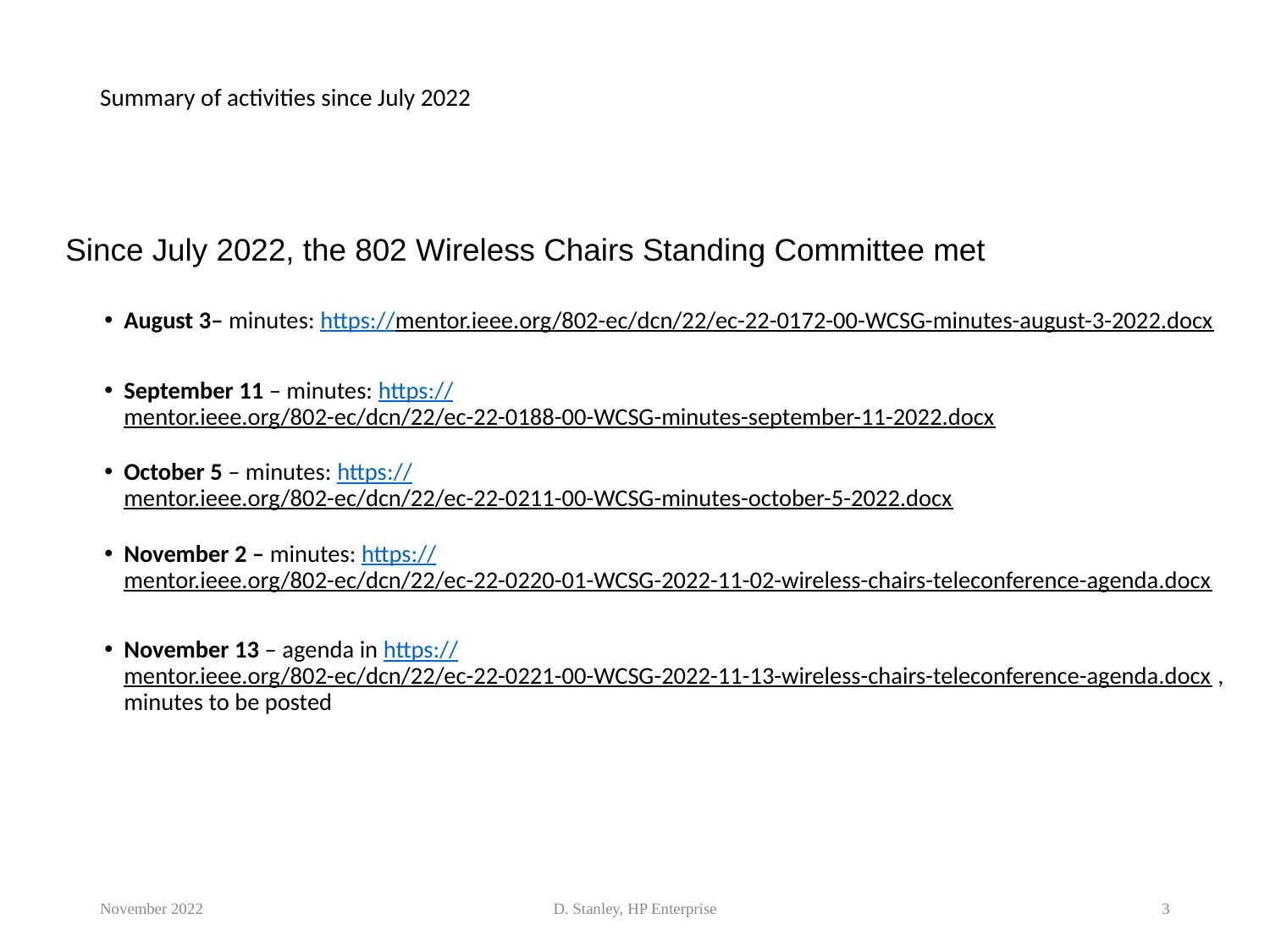

# Summary of activities since July 2022
Since July 2022, the 802 Wireless Chairs Standing Committee met
August 3– minutes: https://mentor.ieee.org/802-ec/dcn/22/ec-22-0172-00-WCSG-minutes-august-3-2022.docx

September 11 – minutes: https://mentor.ieee.org/802-ec/dcn/22/ec-22-0188-00-WCSG-minutes-september-11-2022.docx
October 5 – minutes: https://mentor.ieee.org/802-ec/dcn/22/ec-22-0211-00-WCSG-minutes-october-5-2022.docx
November 2 – minutes: https://mentor.ieee.org/802-ec/dcn/22/ec-22-0220-01-WCSG-2022-11-02-wireless-chairs-teleconference-agenda.docx

November 13 – agenda in https://mentor.ieee.org/802-ec/dcn/22/ec-22-0221-00-WCSG-2022-11-13-wireless-chairs-teleconference-agenda.docx , minutes to be posted

November 2022
D. Stanley, HP Enterprise
3